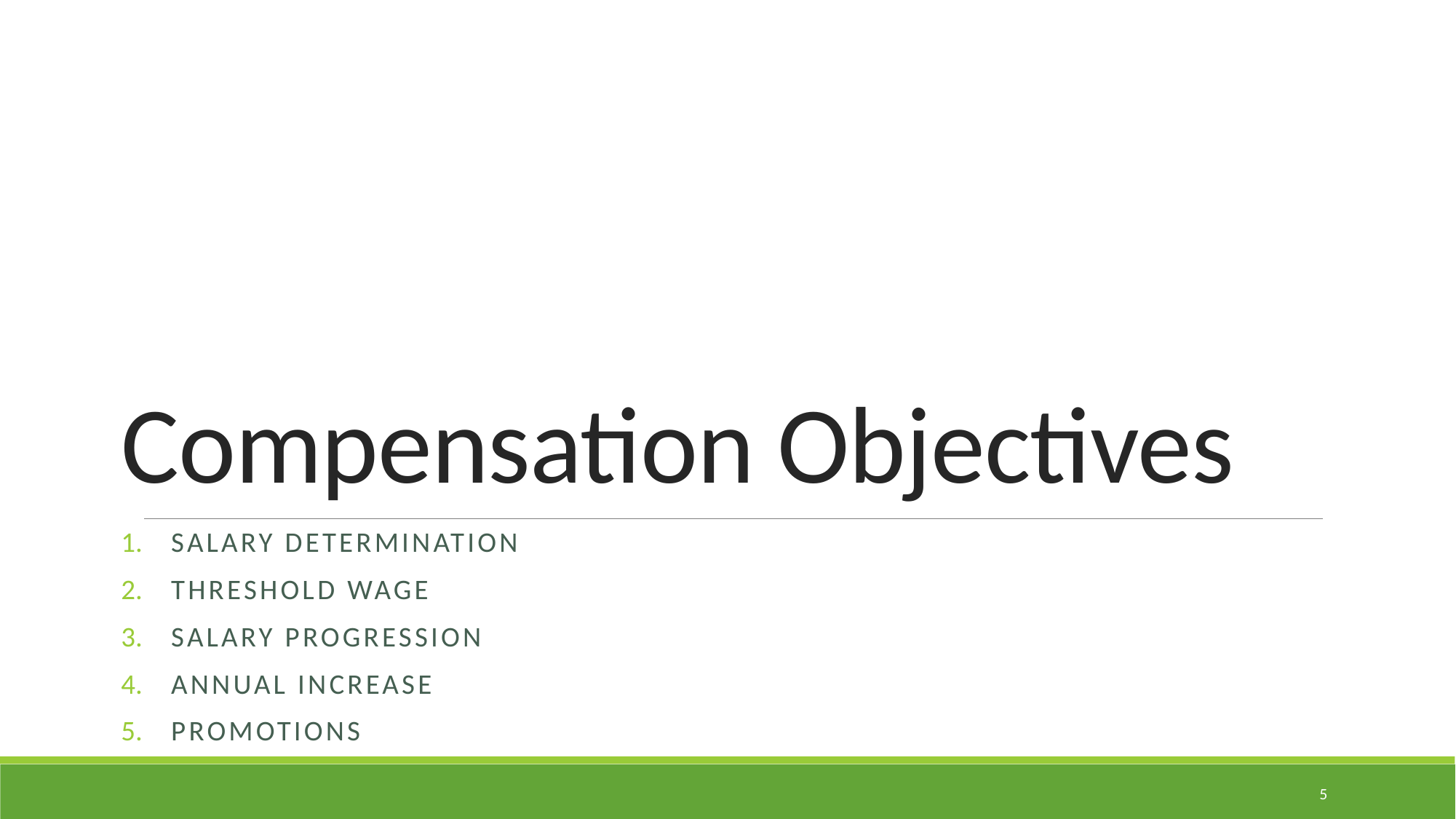

# Compensation Objectives
Salary Determination
Threshold Wage
Salary Progression
Annual Increase
Promotions
5